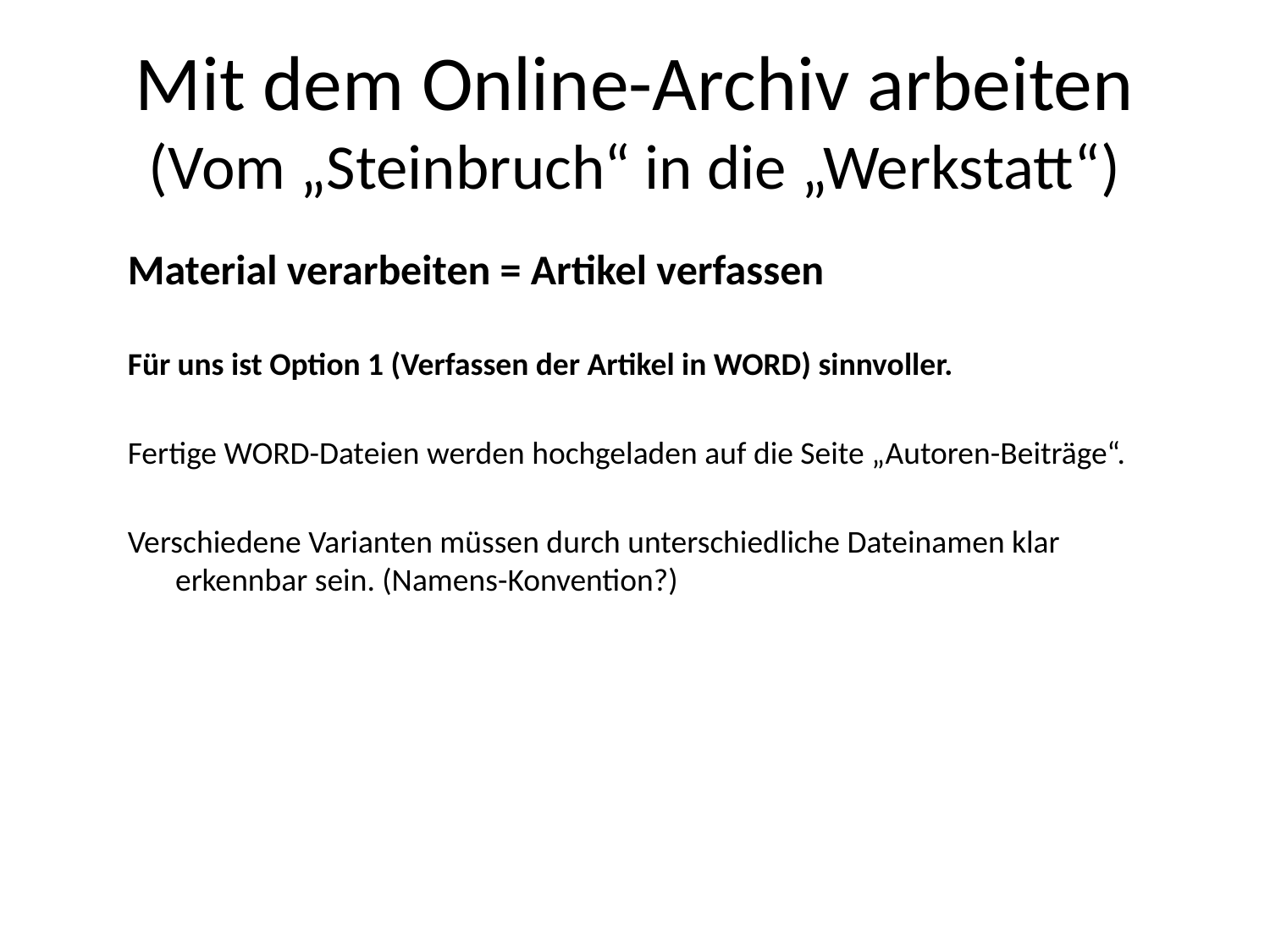

# Mit dem Online-Archiv arbeiten (Vom „Steinbruch“ in die „Werkstatt“)
Material verarbeiten = Artikel verfassen

Für uns ist Option 1 (Verfassen der Artikel in WORD) sinnvoller.

Fertige WORD-Dateien werden hochgeladen auf die Seite „Autoren-Beiträge“.

Verschiedene Varianten müssen durch unterschiedliche Dateinamen klar erkennbar sein. (Namens-Konvention?)